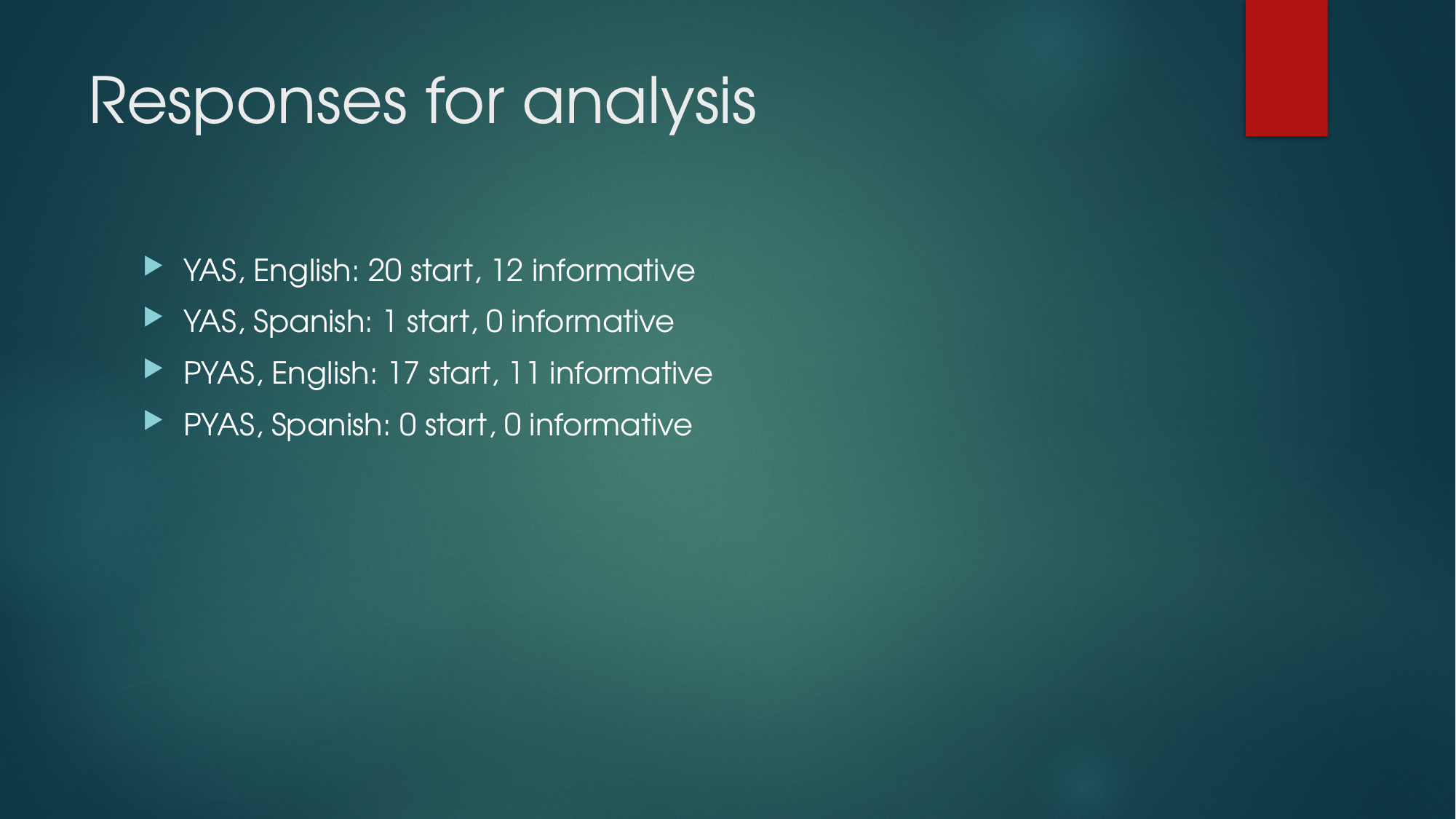

# Responses for analysis
YAS, English: 20 start, 12 informative
YAS, Spanish: 1 start, 0 informative
PYAS, English: 17 start, 11 informative
PYAS, Spanish: 0 start, 0 informative